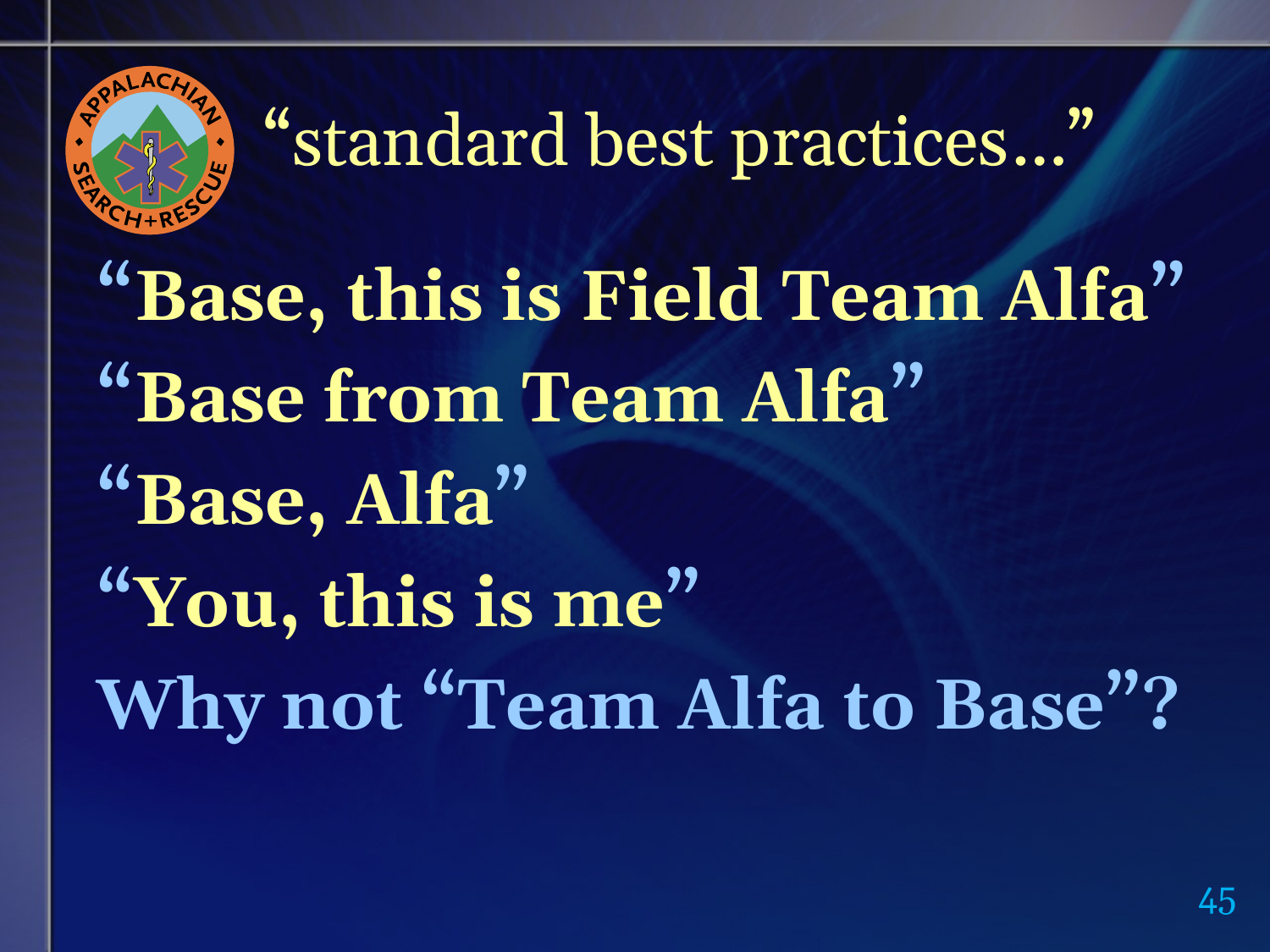

# “standard best practices…”
“Base, this is Field Team Alfa”
“Base from Team Alfa”
“Base, Alfa”
“You, this is me”
Why not “Team Alfa to Base”?